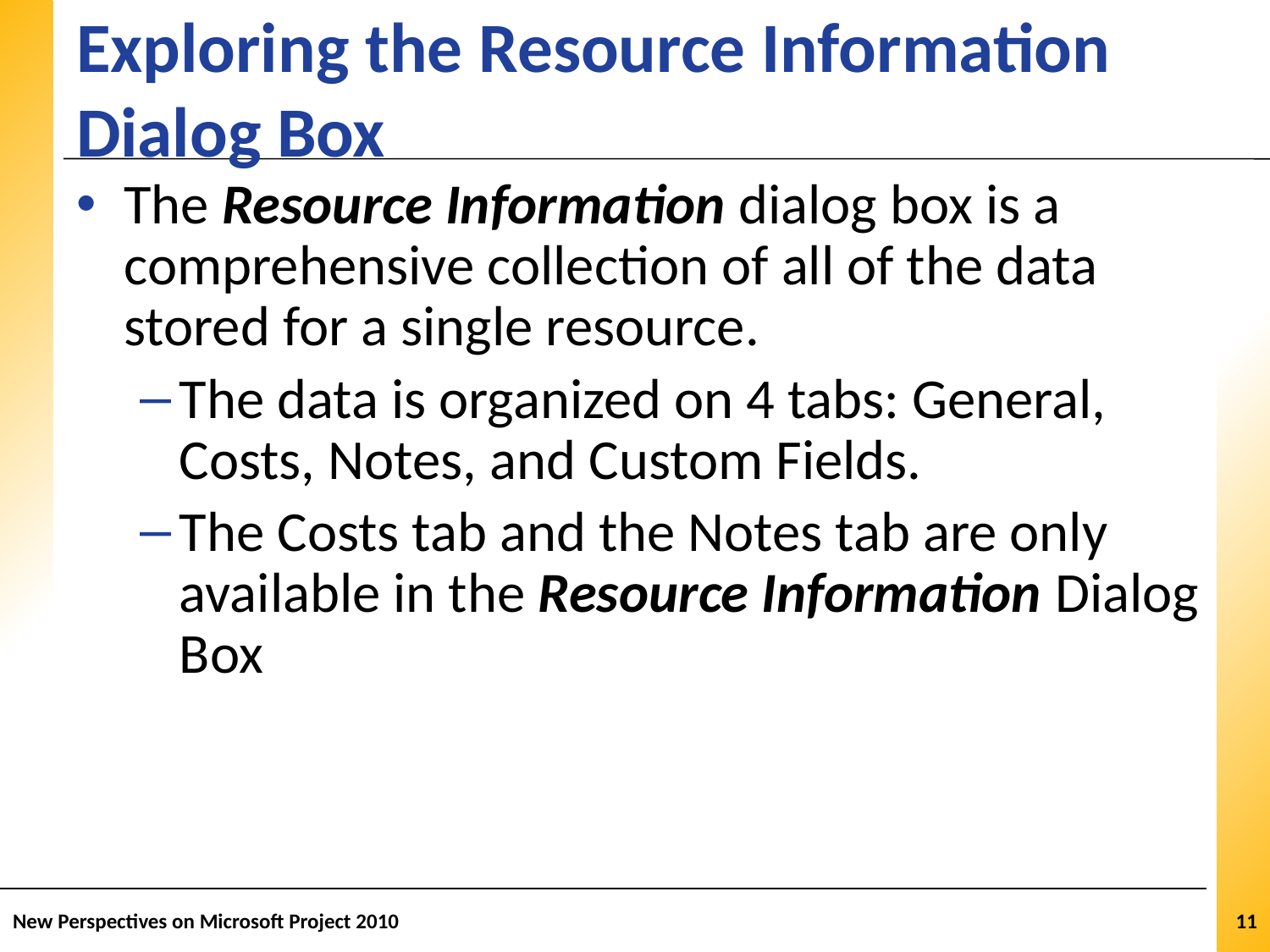

# Exploring the Resource Information Dialog Box
The Resource Information dialog box is a comprehensive collection of all of the data stored for a single resource.
The data is organized on 4 tabs: General, Costs, Notes, and Custom Fields.
The Costs tab and the Notes tab are only available in the Resource Information Dialog Box
New Perspectives on Microsoft Project 2010
11